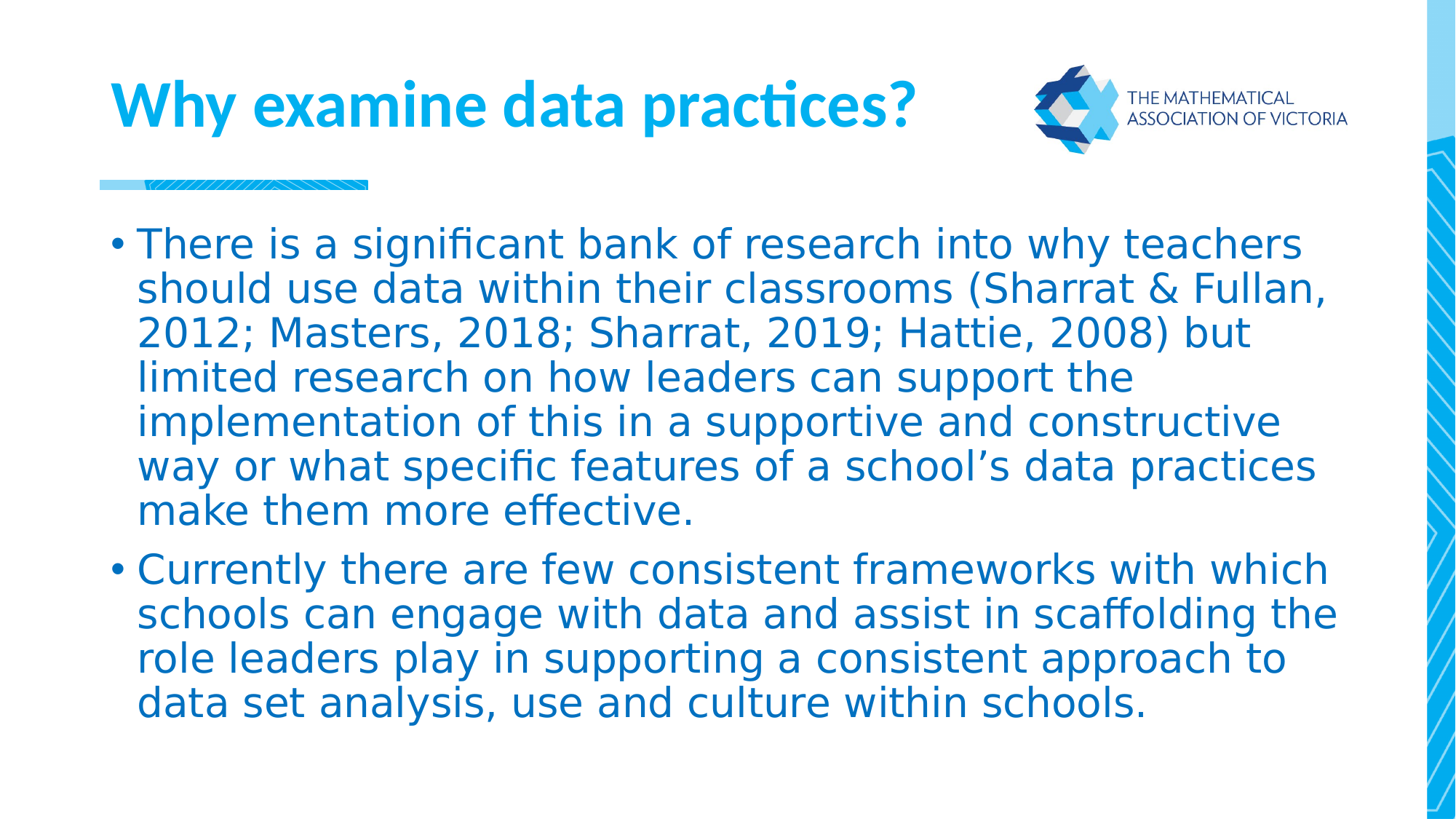

# Why examine data practices?
There is a significant bank of research into why teachers should use data within their classrooms (Sharrat & Fullan, 2012; Masters, 2018; Sharrat, 2019; Hattie, 2008) but limited research on how leaders can support the implementation of this in a supportive and constructive way or what specific features of a school’s data practices make them more effective.
Currently there are few consistent frameworks with which schools can engage with data and assist in scaffolding the role leaders play in supporting a consistent approach to data set analysis, use and culture within schools.